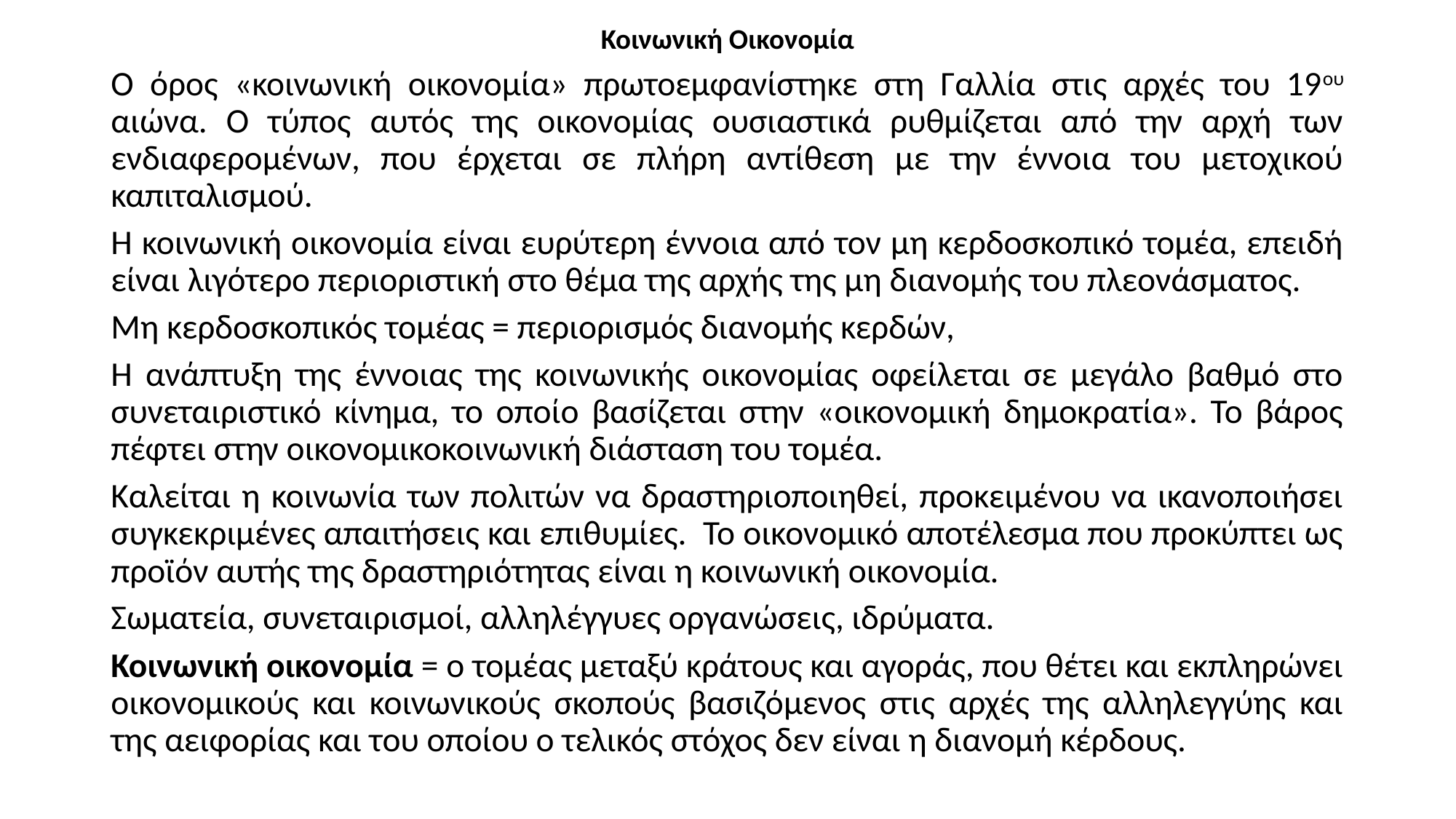

Κοινωνική Οικονομία
Ο όρος «κοινωνική οικονομία» πρωτοεμφανίστηκε στη Γαλλία στις αρχές του 19ου αιώνα. Ο τύπος αυτός της οικονομίας ουσιαστικά ρυθμίζεται από την αρχή των ενδιαφερομένων, που έρχεται σε πλήρη αντίθεση με την έννοια του μετοχικού καπιταλισμού.
Η κοινωνική οικονομία είναι ευρύτερη έννοια από τον μη κερδοσκοπικό τομέα, επειδή είναι λιγότερο περιοριστική στο θέμα της αρχής της μη διανομής του πλεονάσματος.
Μη κερδοσκοπικός τομέας = περιορισμός διανομής κερδών,
Η ανάπτυξη της έννοιας της κοινωνικής οικονομίας οφείλεται σε μεγάλο βαθμό στο συνεταιριστικό κίνημα, το οποίο βασίζεται στην «οικονομική δημοκρατία». Το βάρος πέφτει στην οικονομικοκοινωνική διάσταση του τομέα.
Καλείται η κοινωνία των πολιτών να δραστηριοποιηθεί, προκειμένου να ικανοποιήσει συγκεκριμένες απαιτήσεις και επιθυμίες.  Το οικονομικό αποτέλεσμα που προκύπτει ως προϊόν αυτής της δραστηριότητας είναι η κοινωνική οικονομία.
Σωματεία, συνεταιρισμοί, αλληλέγγυες οργανώσεις, ιδρύματα.
Κοινωνική οικονομία = ο τομέας μεταξύ κράτους και αγοράς, που θέτει και εκπληρώνει οικονομικούς και κοινωνικούς σκοπούς βασιζόμενος στις αρχές της αλληλεγγύης και της αειφορίας και του οποίου ο τελικός στόχος δεν είναι η διανομή κέρδους.